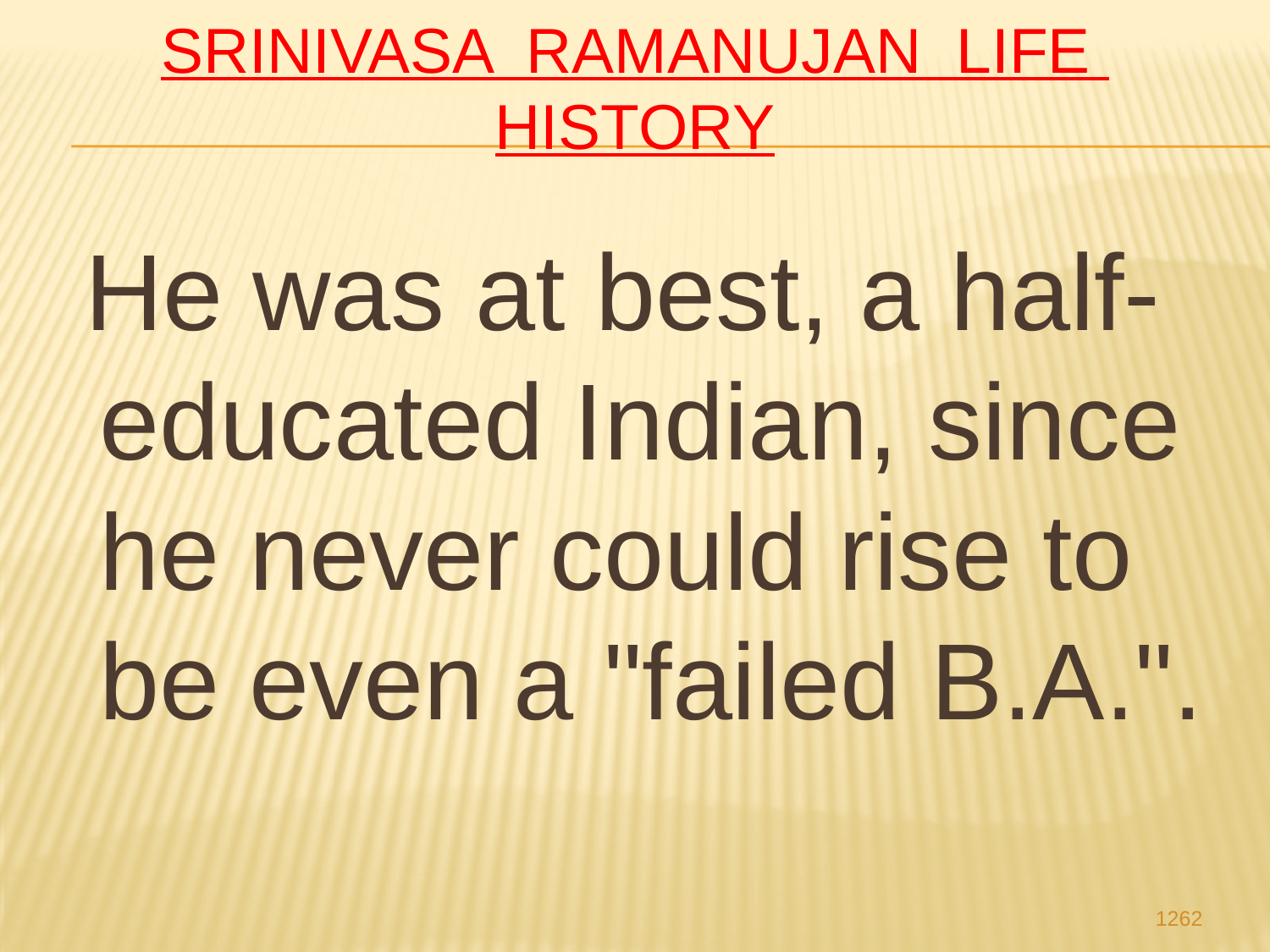

# Srinivasa  Ramanujan  life  history
 He was at best, a half-educated Indian, since he never could rise to be even a "failed B.A.".
1262